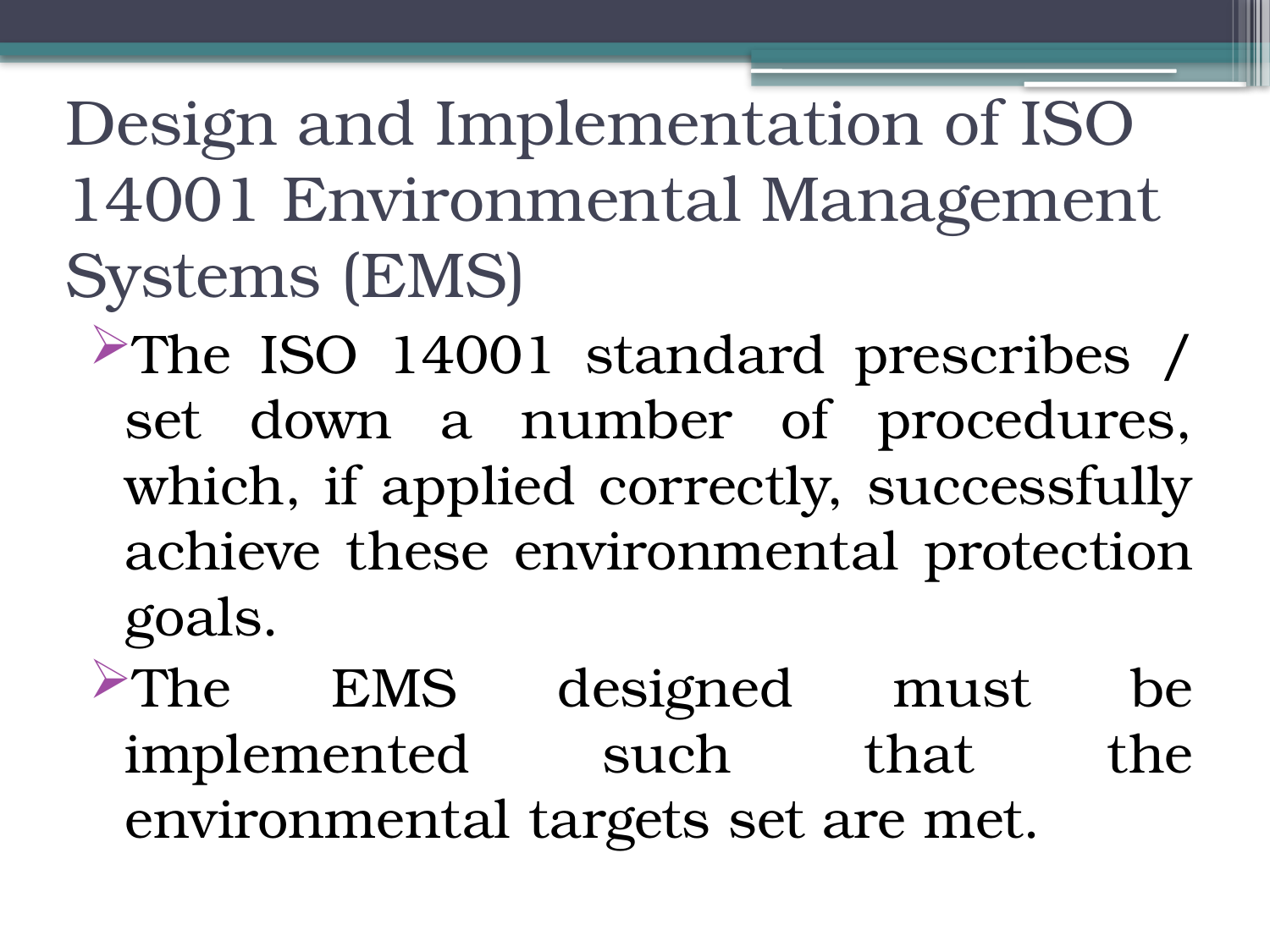

# Design and Implementation of ISO 14001 Environmental Management Systems (EMS)
The ISO 14001 standard prescribes / set down a number of procedures, which, if applied correctly, successfully achieve these environmental protection goals.
The EMS designed must be implemented such that the environmental targets set are met.